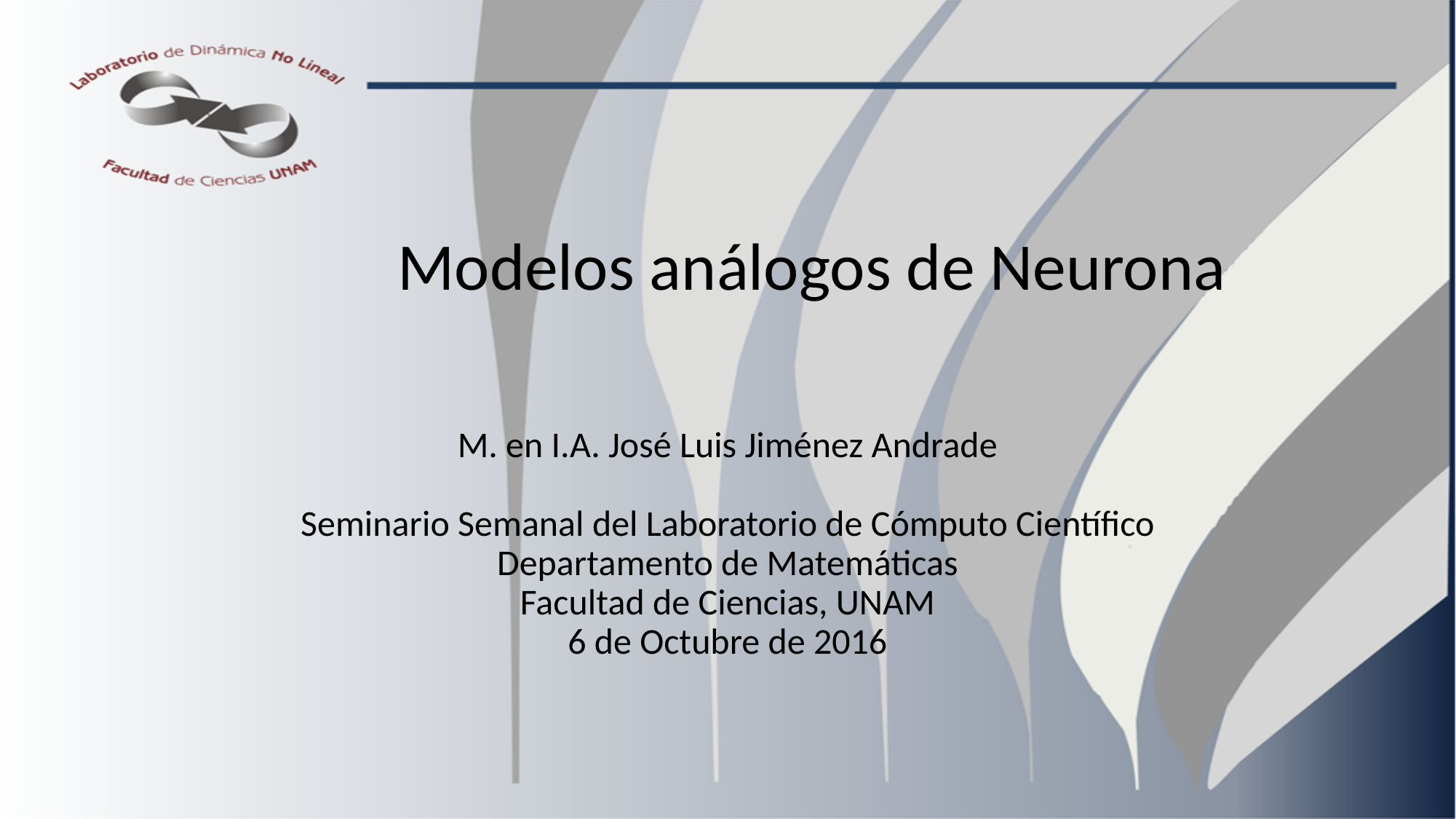

# Modelos análogos de Neurona
M. en I.A. José Luis Jiménez Andrade

Seminario Semanal del Laboratorio de Cómputo Científico
Departamento de Matemáticas
Facultad de Ciencias, UNAM
6 de Octubre de 2016